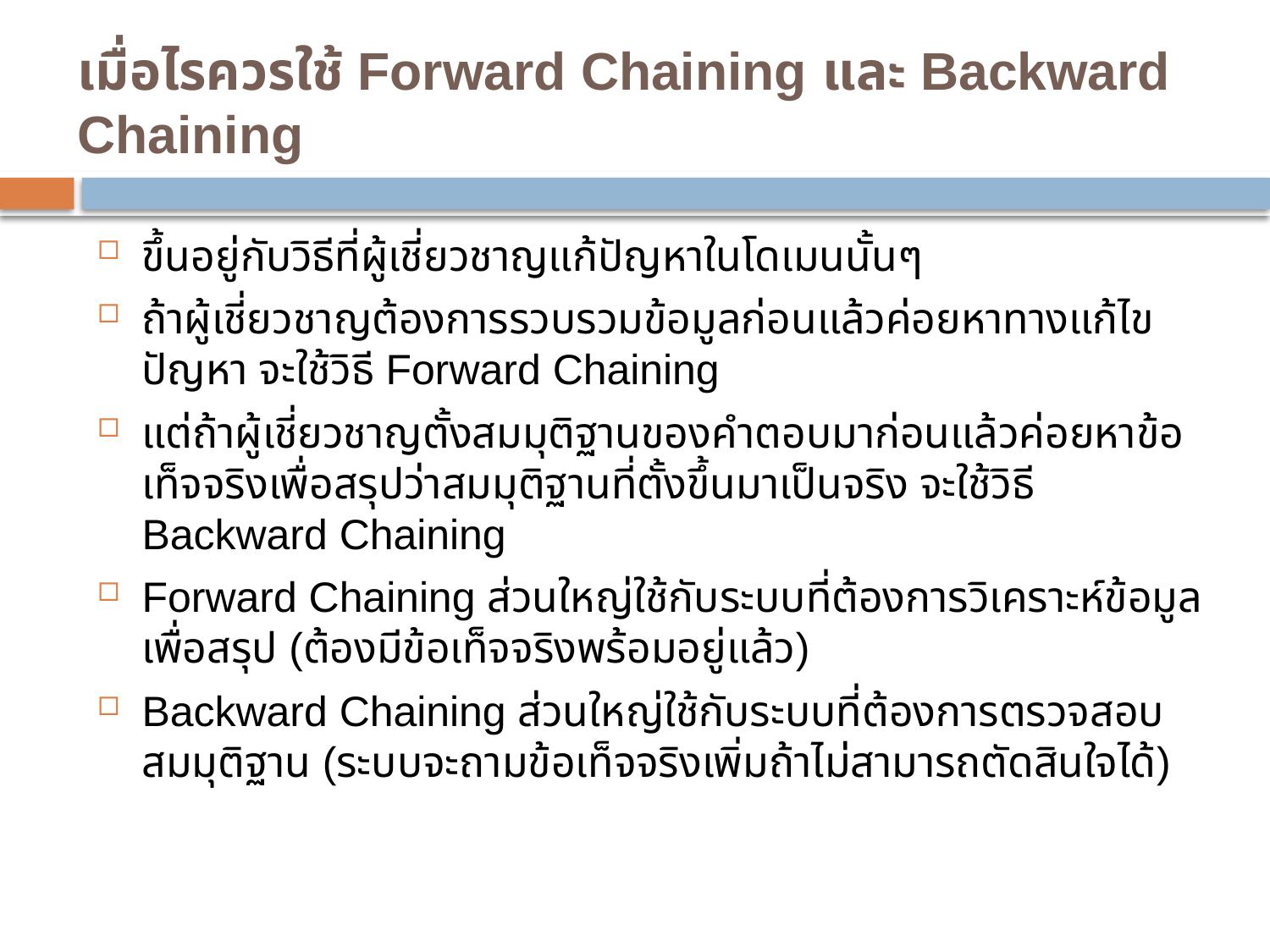

# เมื่อไรควรใช้ Forward Chaining และ Backward Chaining
ขึ้นอยู่กับวิธีที่ผู้เชี่ยวชาญแก้ปัญหาในโดเมนนั้นๆ
ถ้าผู้เชี่ยวชาญต้องการรวบรวมข้อมูลก่อนแล้วค่อยหาทางแก้ไขปัญหา จะใช้วิธี Forward Chaining
แต่ถ้าผู้เชี่ยวชาญตั้งสมมุติฐานของคำตอบมาก่อนแล้วค่อยหาข้อเท็จจริงเพื่อสรุปว่าสมมุติฐานที่ตั้งขึ้นมาเป็นจริง จะใช้วิธี Backward Chaining
Forward Chaining ส่วนใหญ่ใช้กับระบบที่ต้องการวิเคราะห์ข้อมูลเพื่อสรุป (ต้องมีข้อเท็จจริงพร้อมอยู่แล้ว)
Backward Chaining ส่วนใหญ่ใช้กับระบบที่ต้องการตรวจสอบสมมุติฐาน (ระบบจะถามข้อเท็จจริงเพิ่มถ้าไม่สามารถตัดสินใจได้)